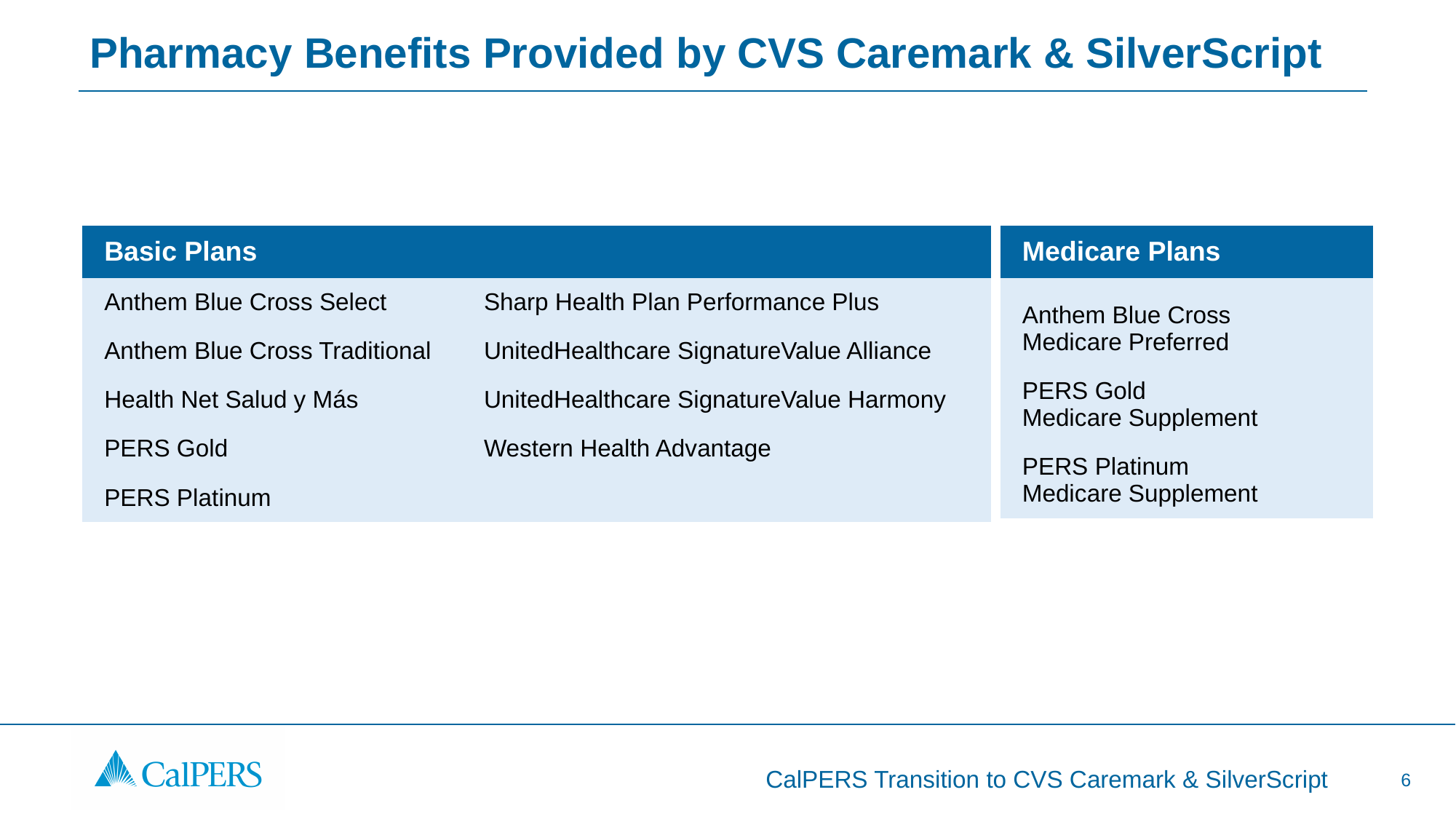

# Pharmacy Benefits Provided by CVS Caremark & SilverScript
| Basic Plans |  |
| --- | --- |
| Anthem Blue Cross Select | Sharp Health Plan Performance Plus |
| Anthem Blue Cross Traditional | UnitedHealthcare SignatureValue Alliance |
| Health Net Salud y Más | UnitedHealthcare SignatureValue Harmony |
| PERS Gold | Western Health Advantage |
| PERS Platinum |  |
| Medicare Plans |
| --- |
| Anthem Blue Cross Medicare Preferred |
| PERS Gold Medicare Supplement |
| PERS Platinum Medicare Supplement |
6